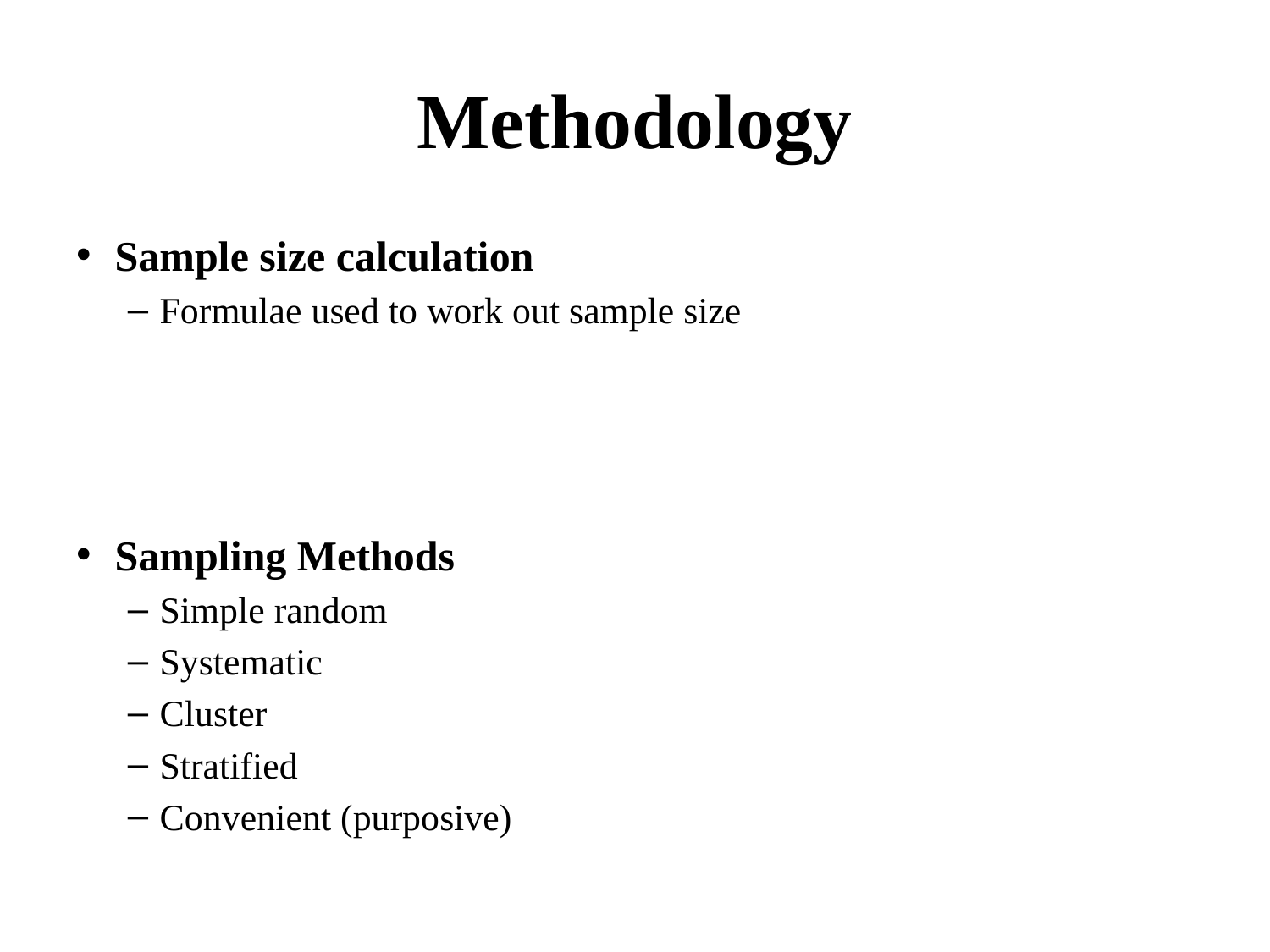

# Methodology
Sample size calculation
Formulae used to work out sample size

Sampling Methods
Simple random
Systematic
Cluster
Stratified
Convenient (purposive)